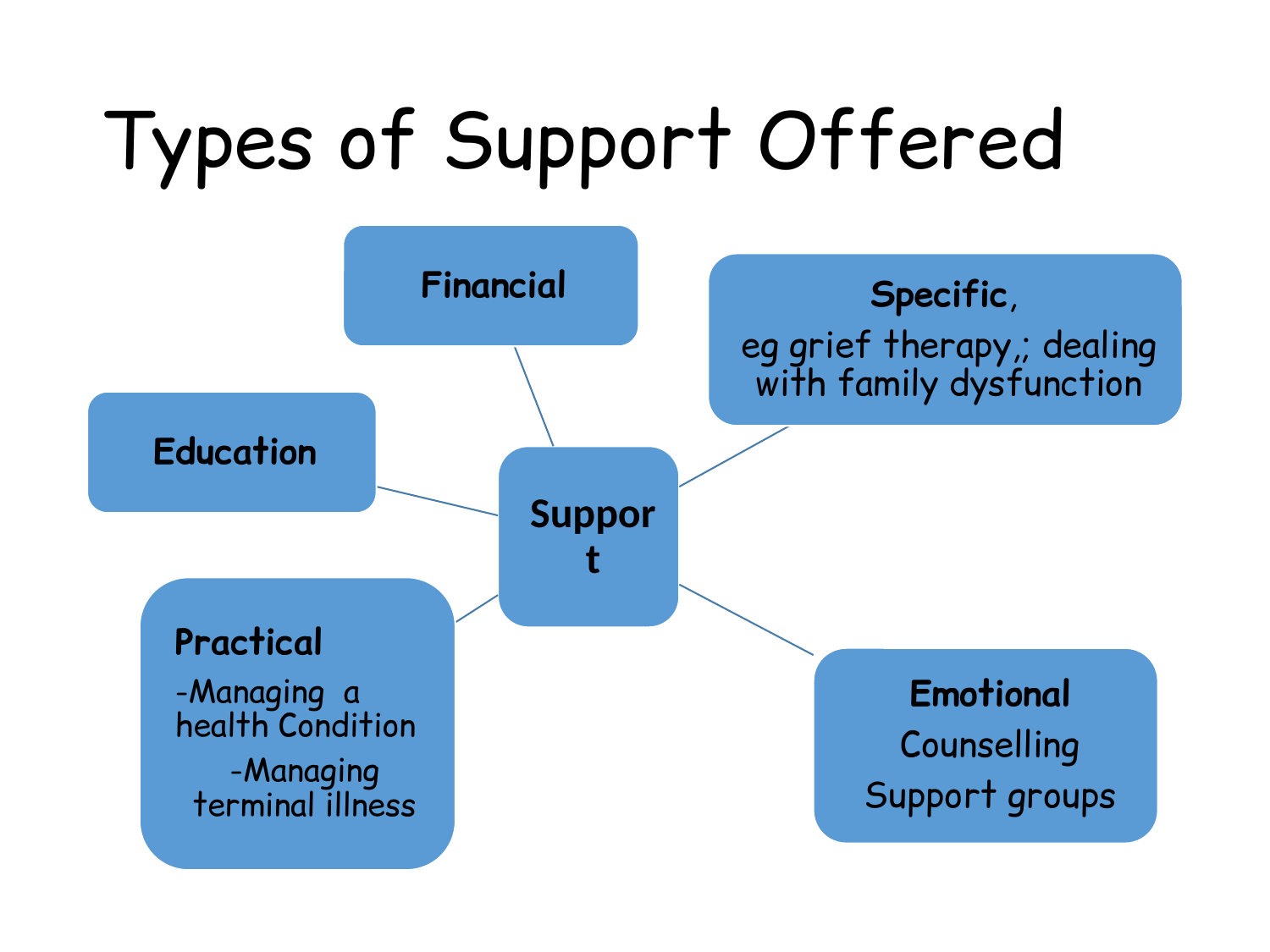

# Types of Support Offered
Support
Financial
Specific,
eg grief therapy,; dealing with family dysfunction
Emotional
Counselling
Support groups
Practical
-Managing  a health Condition
-Managing terminal illness
Education